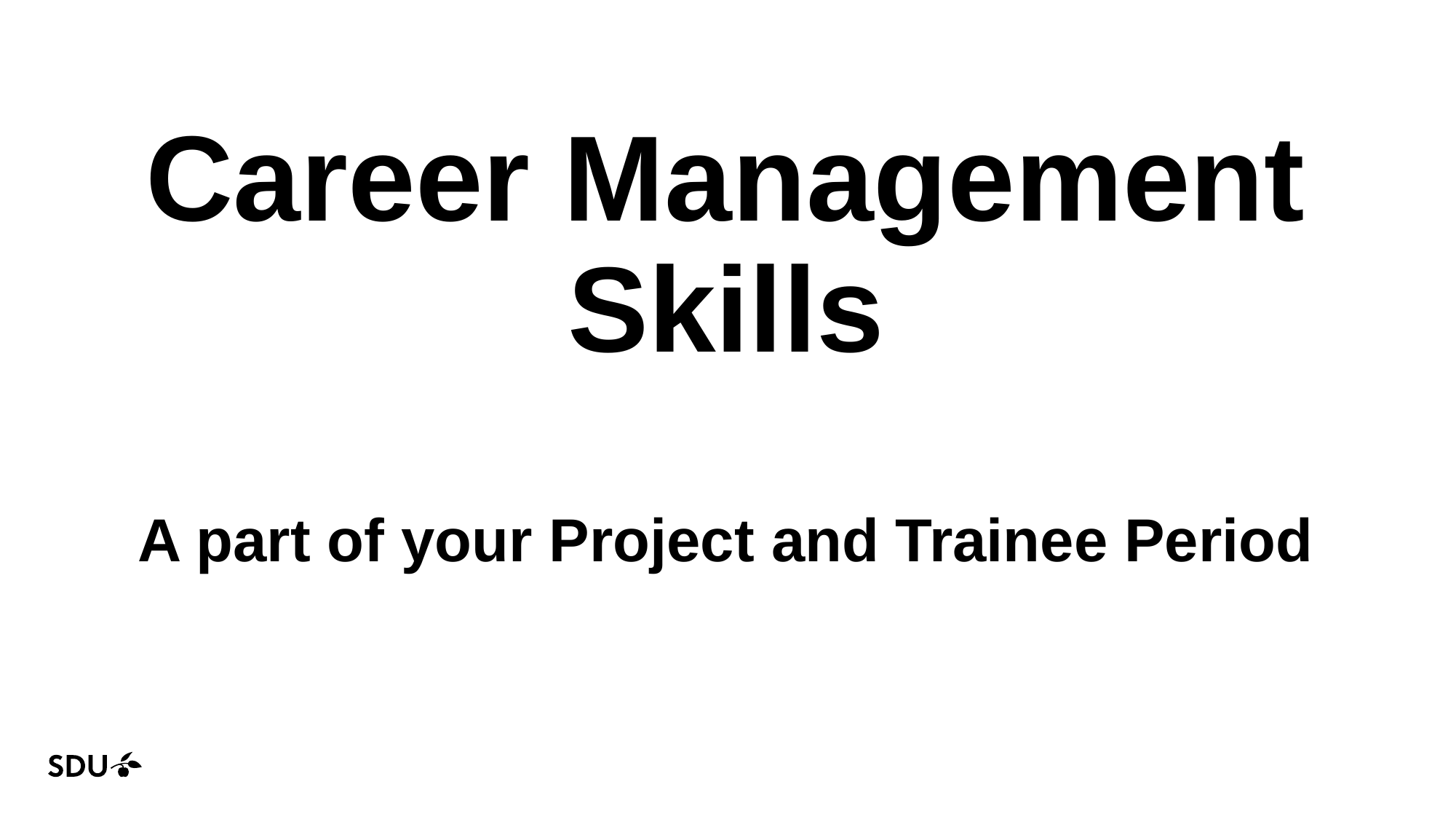

# Career Management Skills A part of your Project and Trainee Period
22-04-2025